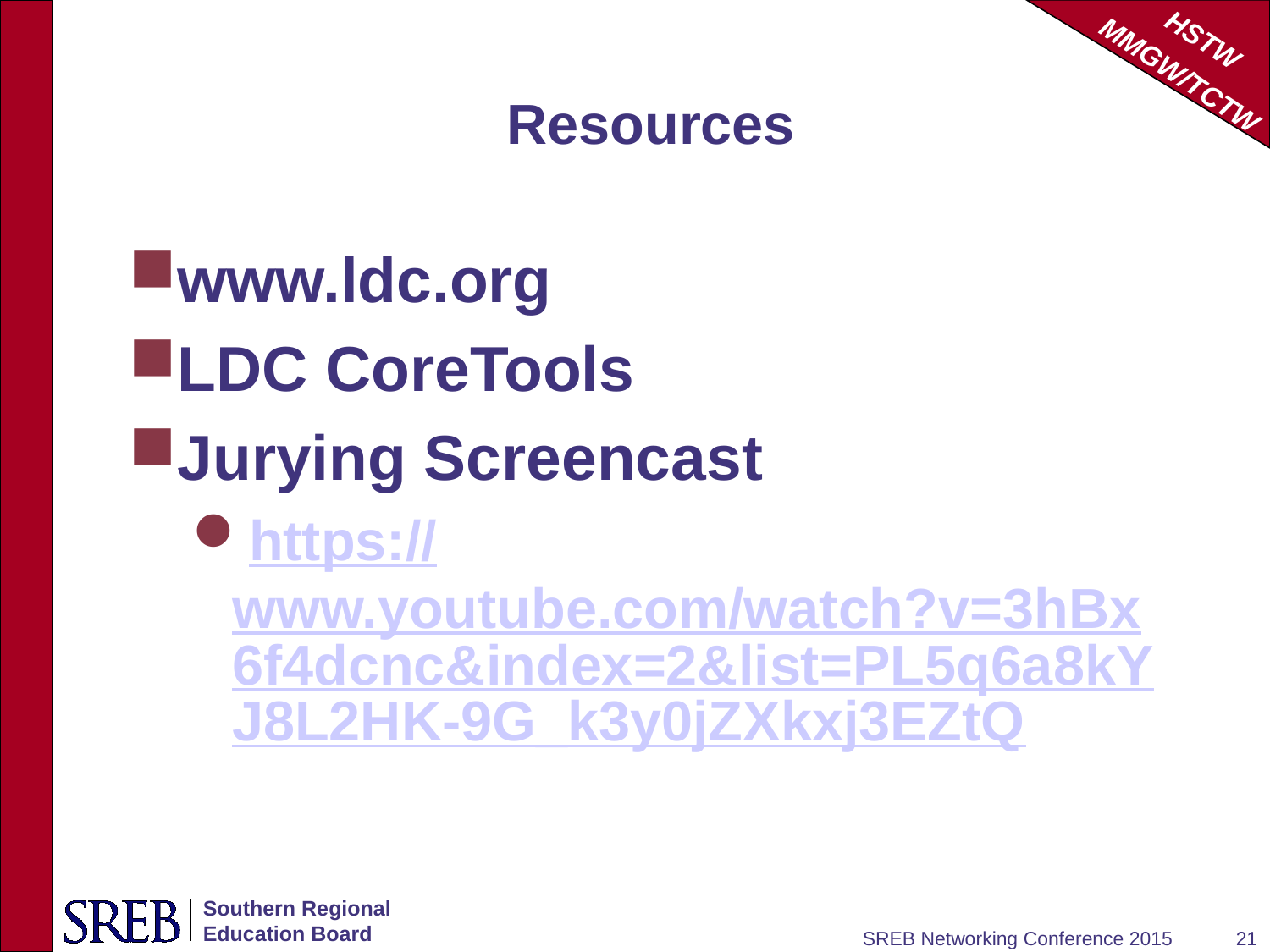

# Resources
www.ldc.org
LDC CoreTools
Jurying Screencast
https://www.youtube.com/watch?v=3hBx6f4dcnc&index=2&list=PL5q6a8kYJ8L2HK-9G_k3y0jZXkxj3EZtQ

SREB Networking Conference 2015
21